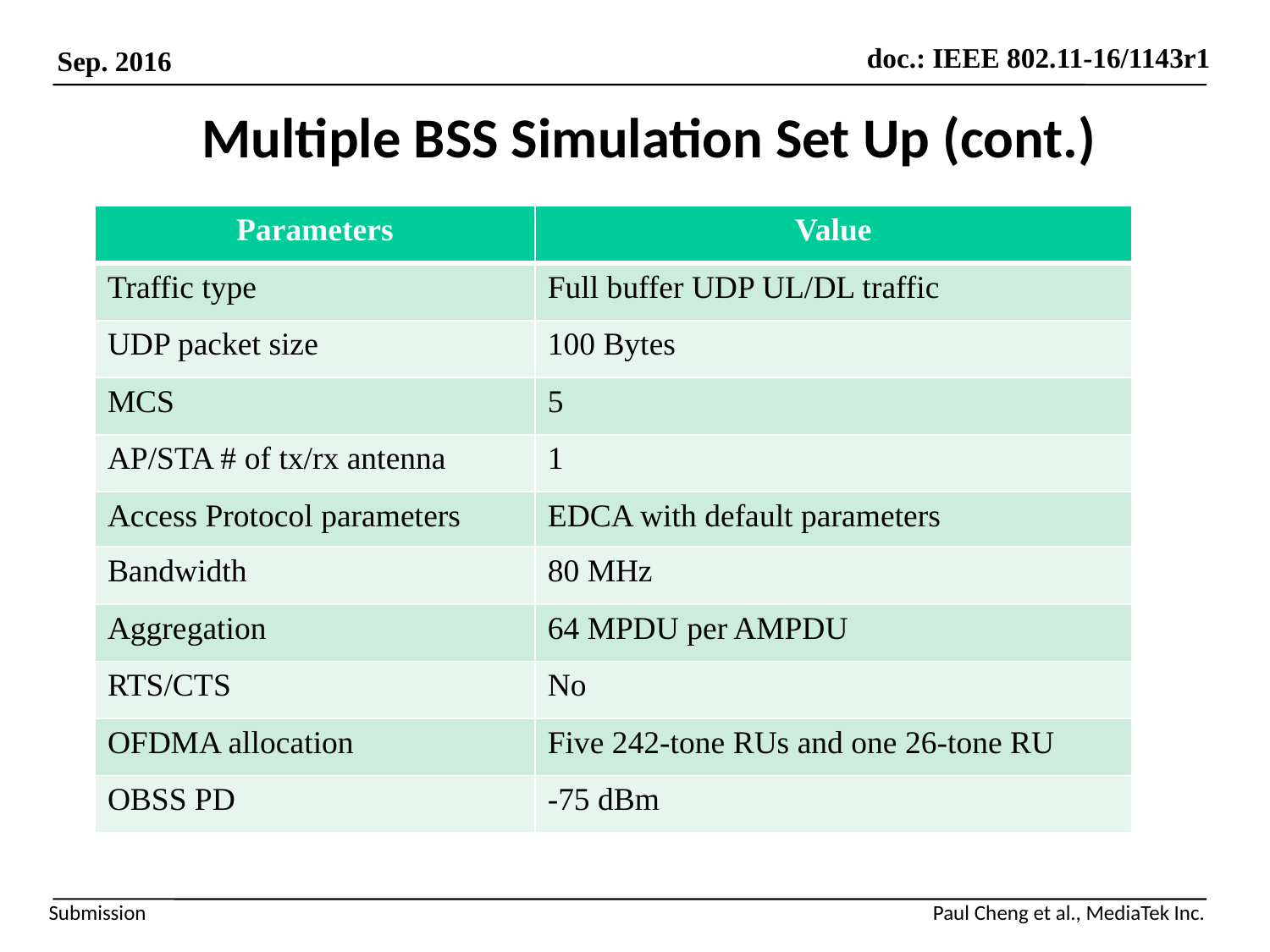

# Multiple BSS Simulation Set Up (cont.)
| Parameters | Value |
| --- | --- |
| Traffic type | Full buffer UDP UL/DL traffic |
| UDP packet size | 100 Bytes |
| MCS | 5 |
| AP/STA # of tx/rx antenna | 1 |
| Access Protocol parameters | EDCA with default parameters |
| Bandwidth | 80 MHz |
| Aggregation | 64 MPDU per AMPDU |
| RTS/CTS | No |
| OFDMA allocation | Five 242-tone RUs and one 26-tone RU |
| OBSS PD | -75 dBm |